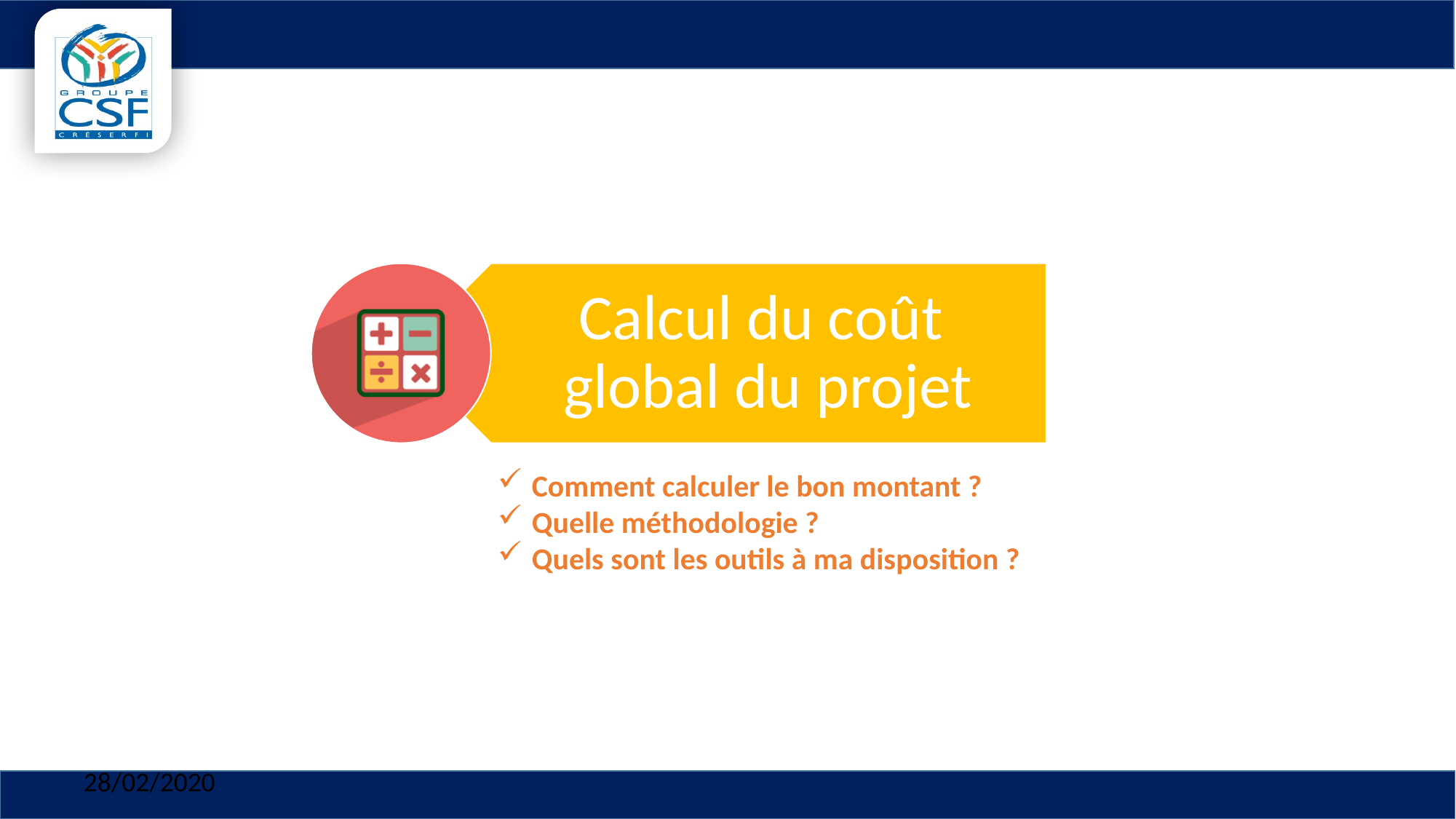

Calcul du coût  global du projet
Comment calculer le bon montant ?
Quelle méthodologie ?
Quels sont les outils à ma disposition ?
28/02/2020

20